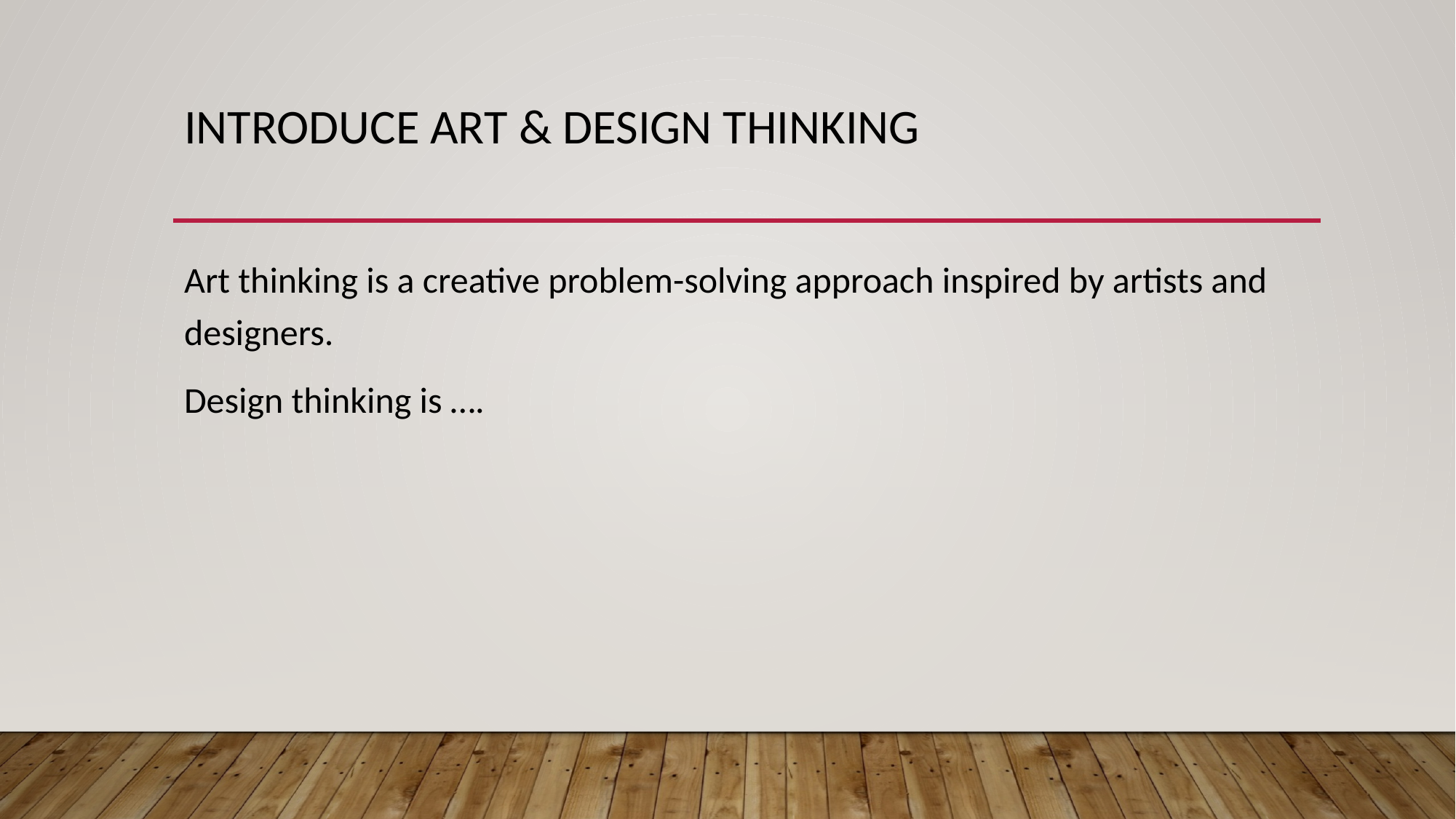

# INTRODUCE ART & DESIGN THINKING
Art thinking is a creative problem-solving approach inspired by artists and designers.
Design thinking is ….